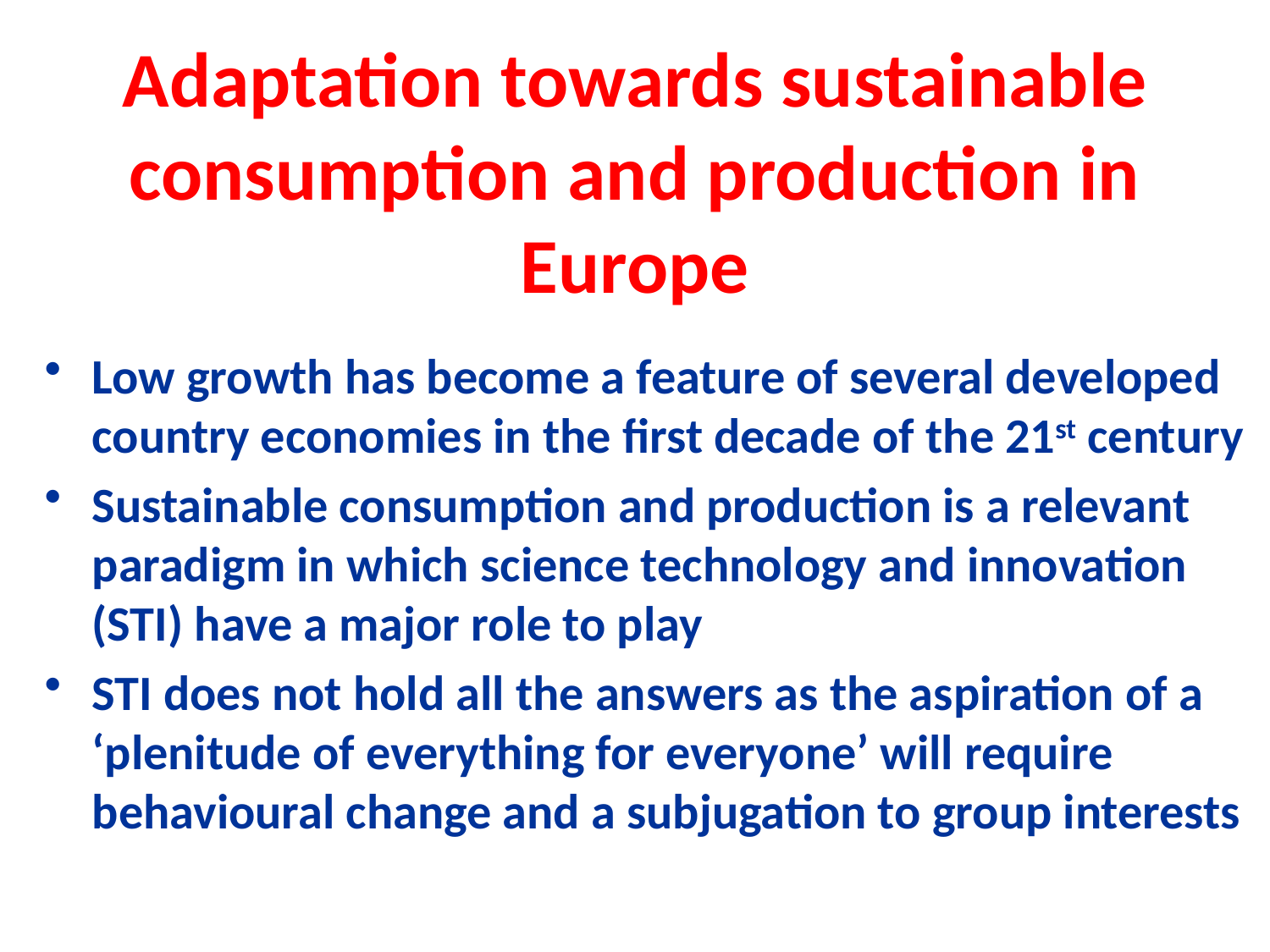

# Adaptation towards sustainable consumption and production in Europe
Low growth has become a feature of several developed country economies in the first decade of the 21st century
Sustainable consumption and production is a relevant paradigm in which science technology and innovation (STI) have a major role to play
STI does not hold all the answers as the aspiration of a  ‘plenitude of everything for everyone’ will require behavioural change and a subjugation to group interests